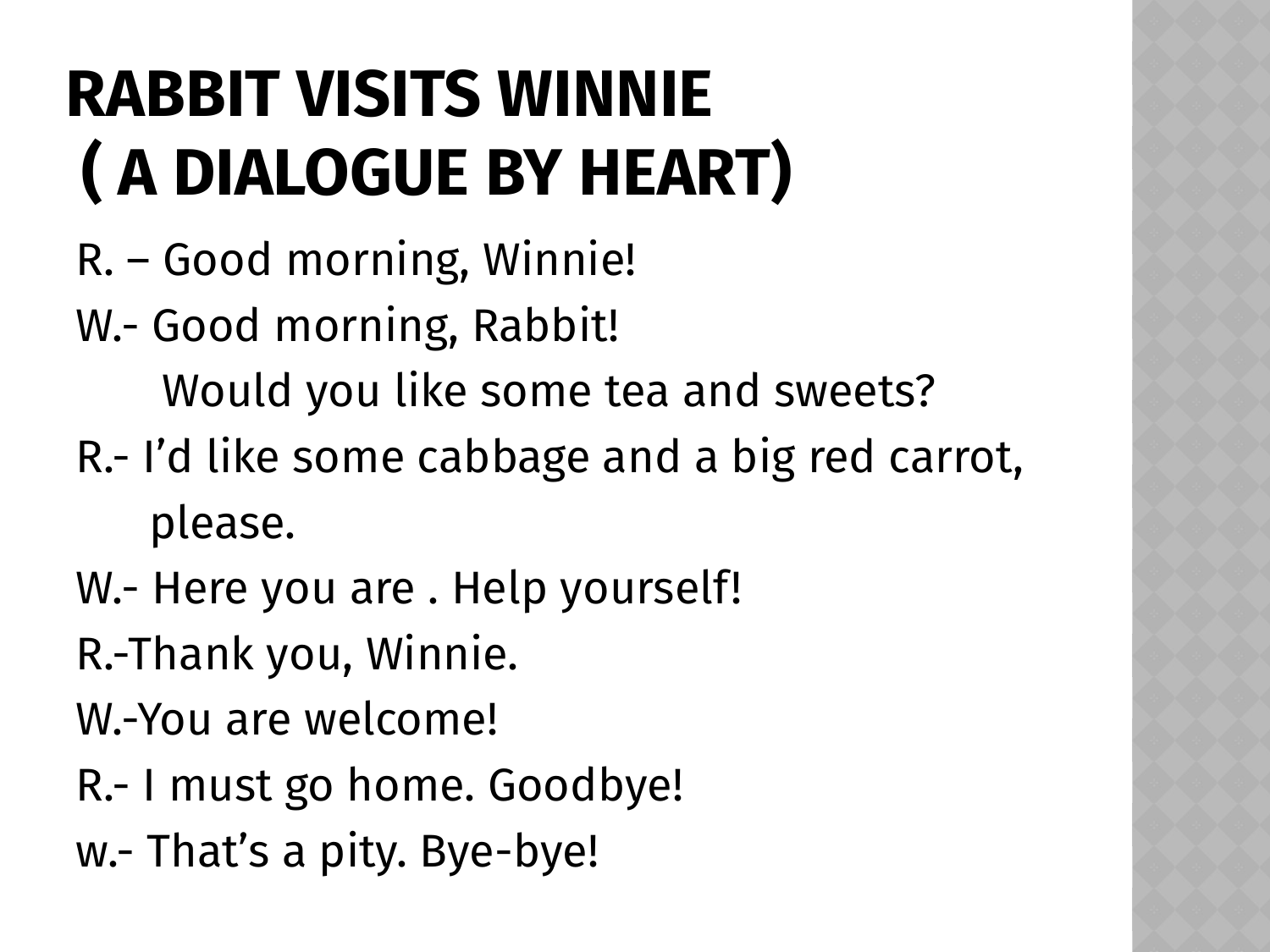

# Rabbit visits Winnie ( a dialogue by heart)
R. – Good morning, Winnie!
W.- Good morning, Rabbit!
       Would you like some tea and sweets?
R.- I’d like some cabbage and a big red carrot,
      please.
W.- Here you are . Help yourself!
R.-Thank you, Winnie.
W.-You are welcome!
R.- I must go home. Goodbye!
w.- That’s a pity. Bye-bye!